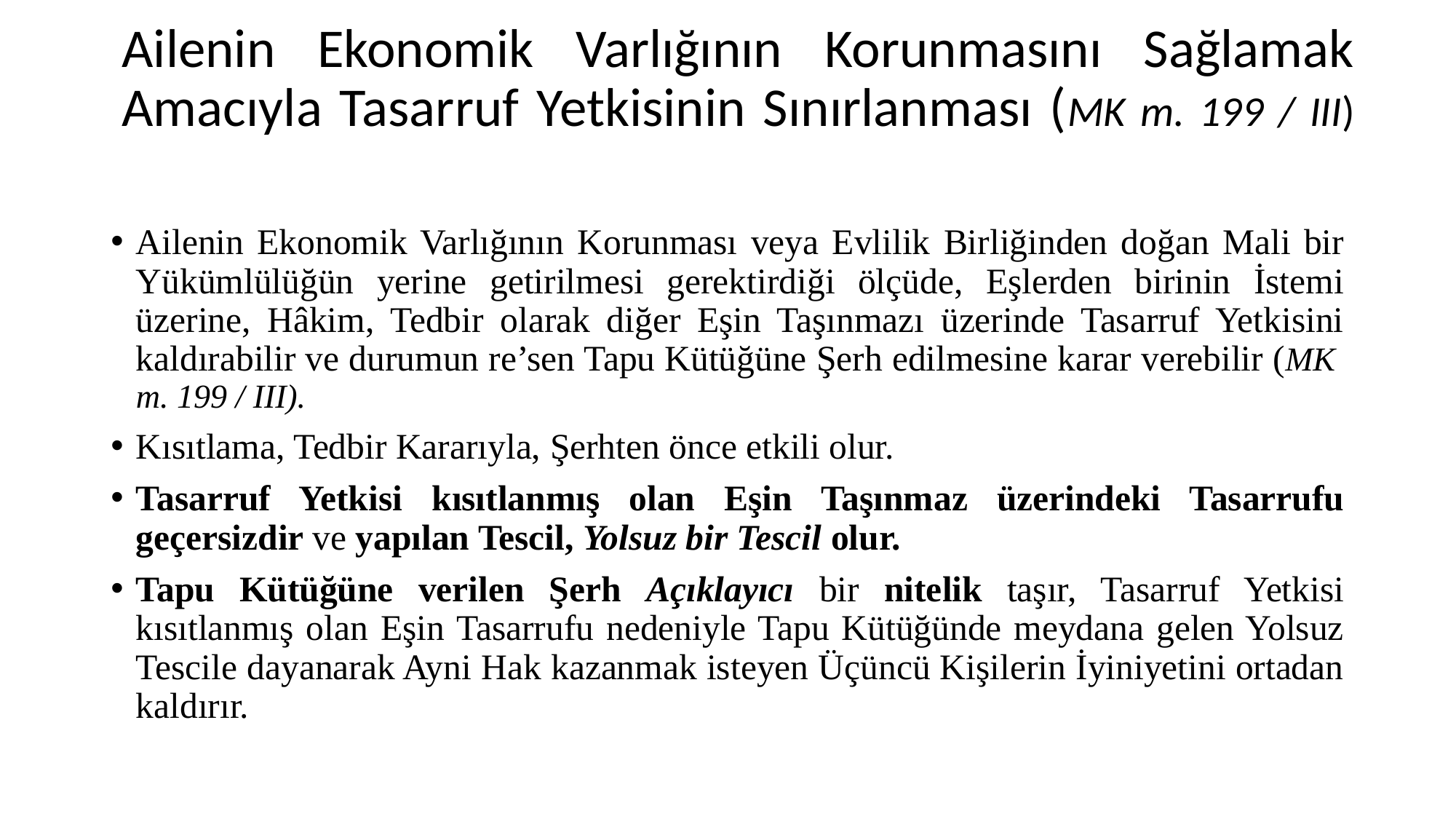

# Ailenin Ekonomik Varlığının Korunmasını Sağlamak Amacıyla Tasarruf Yetkisinin Sınırlanması (MK m. 199 / III)
Ailenin Ekonomik Varlığının Korunması veya Evlilik Birliğinden doğan Mali bir Yükümlülüğün yerine getirilmesi gerektirdiği ölçüde, Eşlerden birinin İstemi üzerine, Hâkim, Tedbir olarak diğer Eşin Taşınmazı üzerinde Tasarruf Yetkisini kaldırabilir ve durumun re’sen Tapu Kütüğüne Şerh edilmesine karar verebilir (MK  m. 199 / III).
Kısıtlama, Tedbir Kararıyla, Şerhten önce etkili olur.
Tasarruf Yetkisi kısıtlanmış olan Eşin Taşınmaz üzerindeki Tasarrufu geçersizdir ve yapılan Tescil, Yolsuz bir Tescil olur.
Tapu Kütüğüne verilen Şerh Açıklayıcı bir nitelik taşır, Tasarruf Yetkisi kısıtlanmış olan Eşin Tasarrufu nedeniyle Tapu Kütüğünde meydana gelen Yolsuz Tescile dayanarak Ayni Hak kazanmak isteyen Üçüncü Kişilerin İyiniyetini ortadan kaldırır.